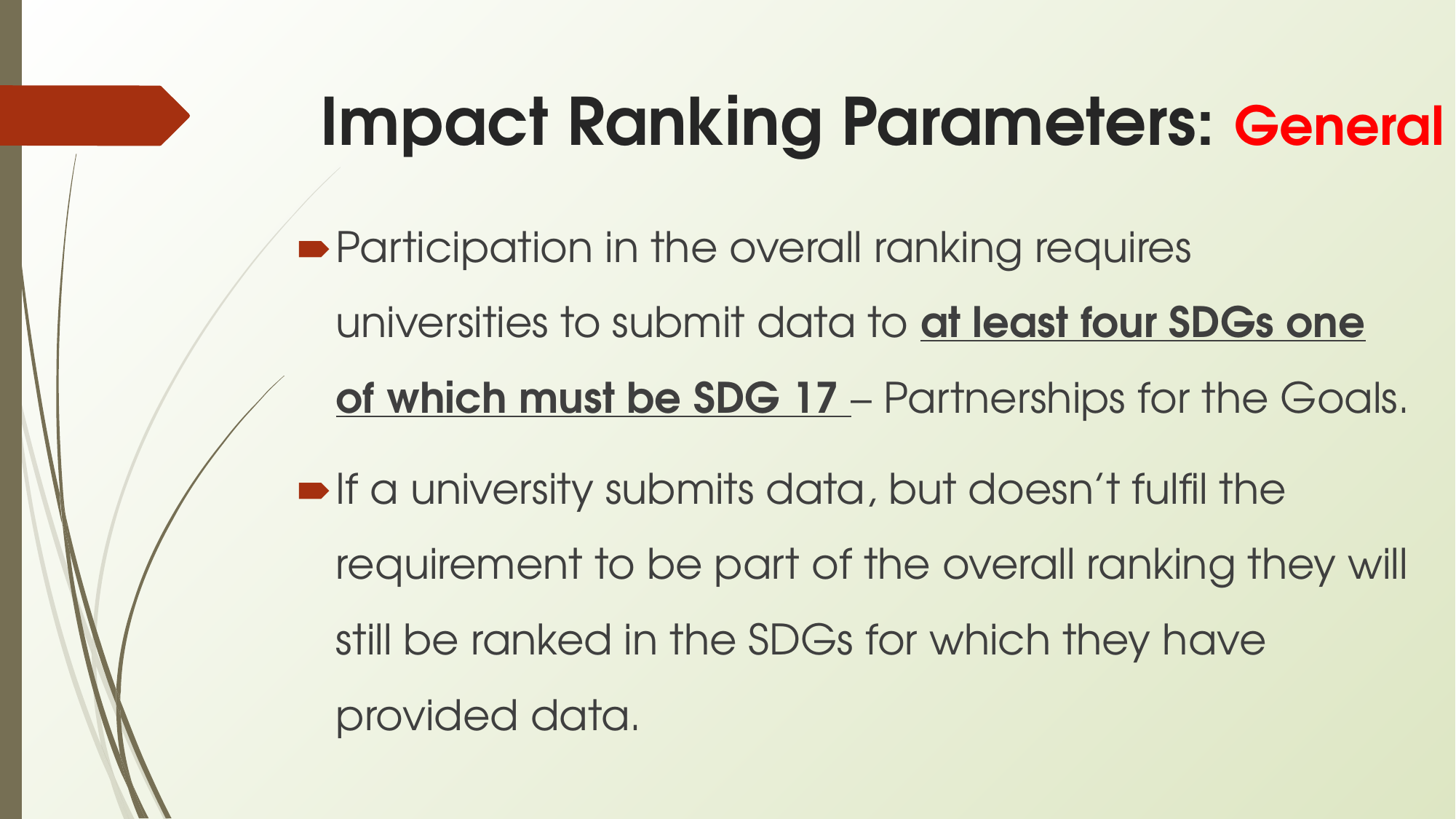

# Impact Ranking Parameters: General
Participation in the overall ranking requires universities to submit data to at least four SDGs one of which must be SDG 17 – Partnerships for the Goals.
If a university submits data, but doesn’t fulfil the requirement to be part of the overall ranking they will still be ranked in the SDGs for which they have provided data.